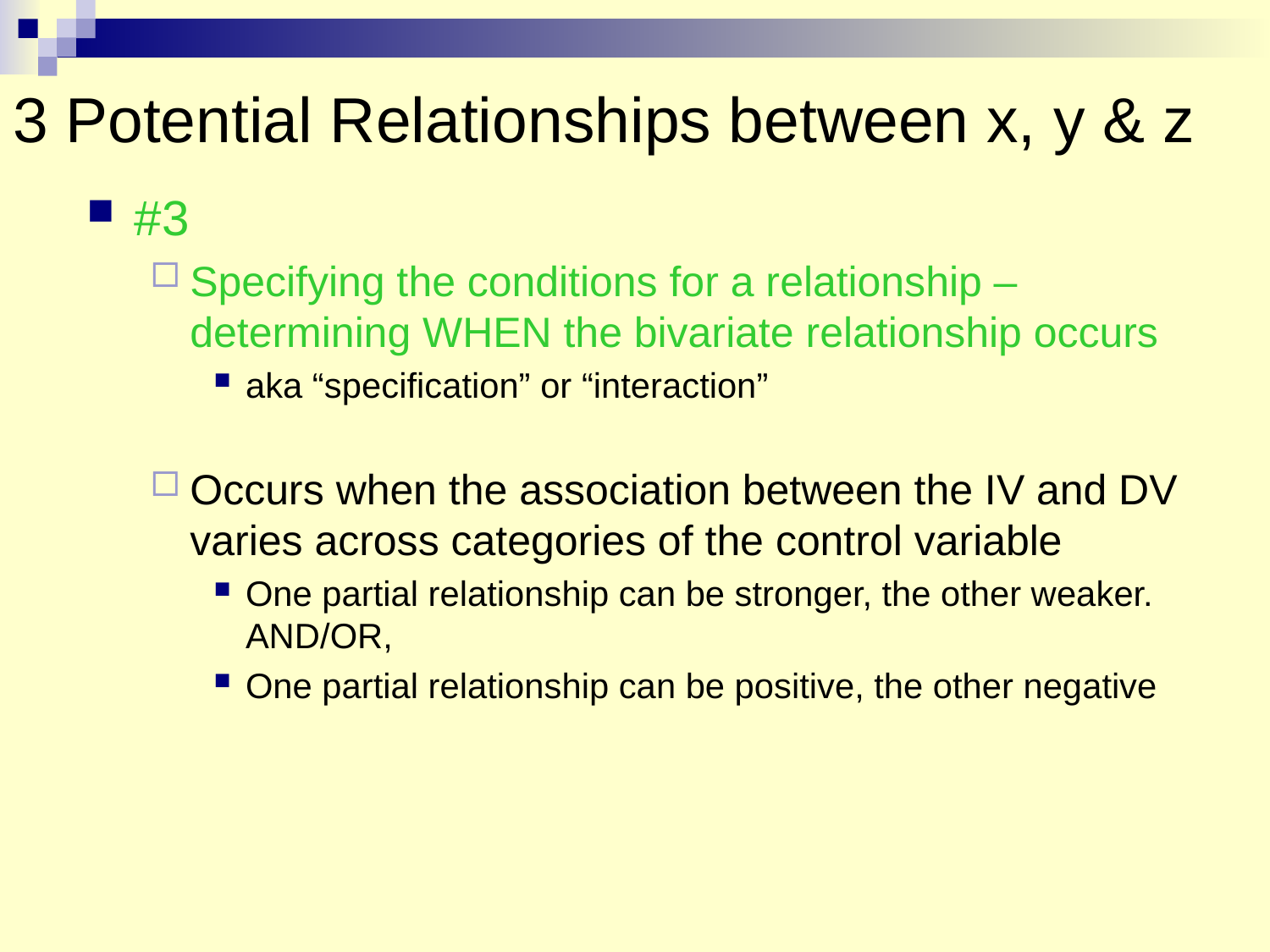

# 3 Potential Relationships between x, y & z
#3
Specifying the conditions for a relationship – determining WHEN the bivariate relationship occurs
aka “specification” or “interaction”

Occurs when the association between the IV and DV varies across categories of the control variable
One partial relationship can be stronger, the other weaker. AND/OR,
One partial relationship can be positive, the other negative